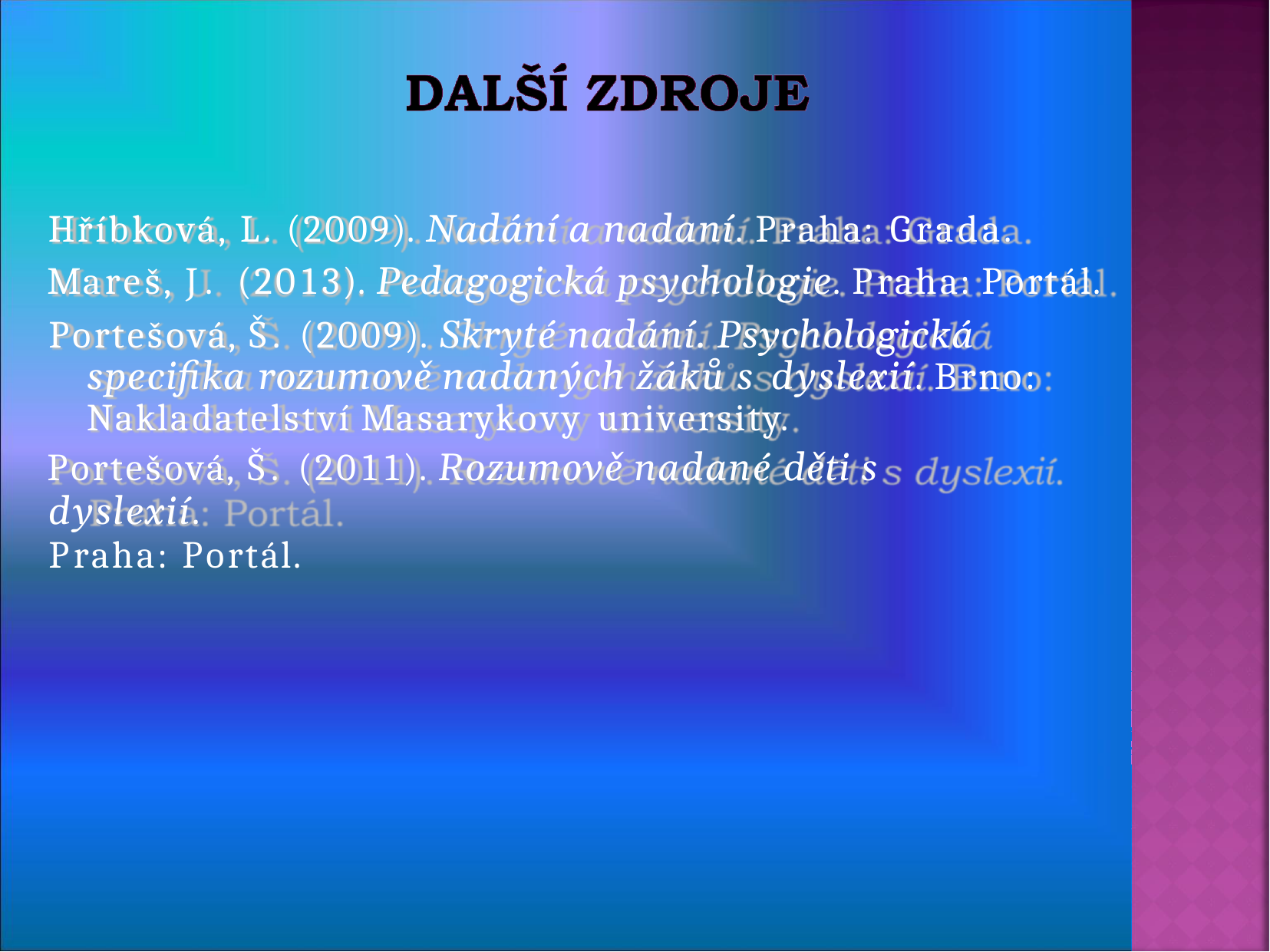

Hříbková, L. (2009). Nadání a nadaní. Praha: Grada.
Mareš, J. (2013). Pedagogická psychologie. Praha: Portál.
Portešová, Š. (2009). Skryté nadání. Psychologická  specifika rozumově nadaných žáků s dyslexií. Brno:  Nakladatelství Masarykovy university.
Portešová, Š. (2011). Rozumově nadané děti s dyslexií.
Praha: Portál.